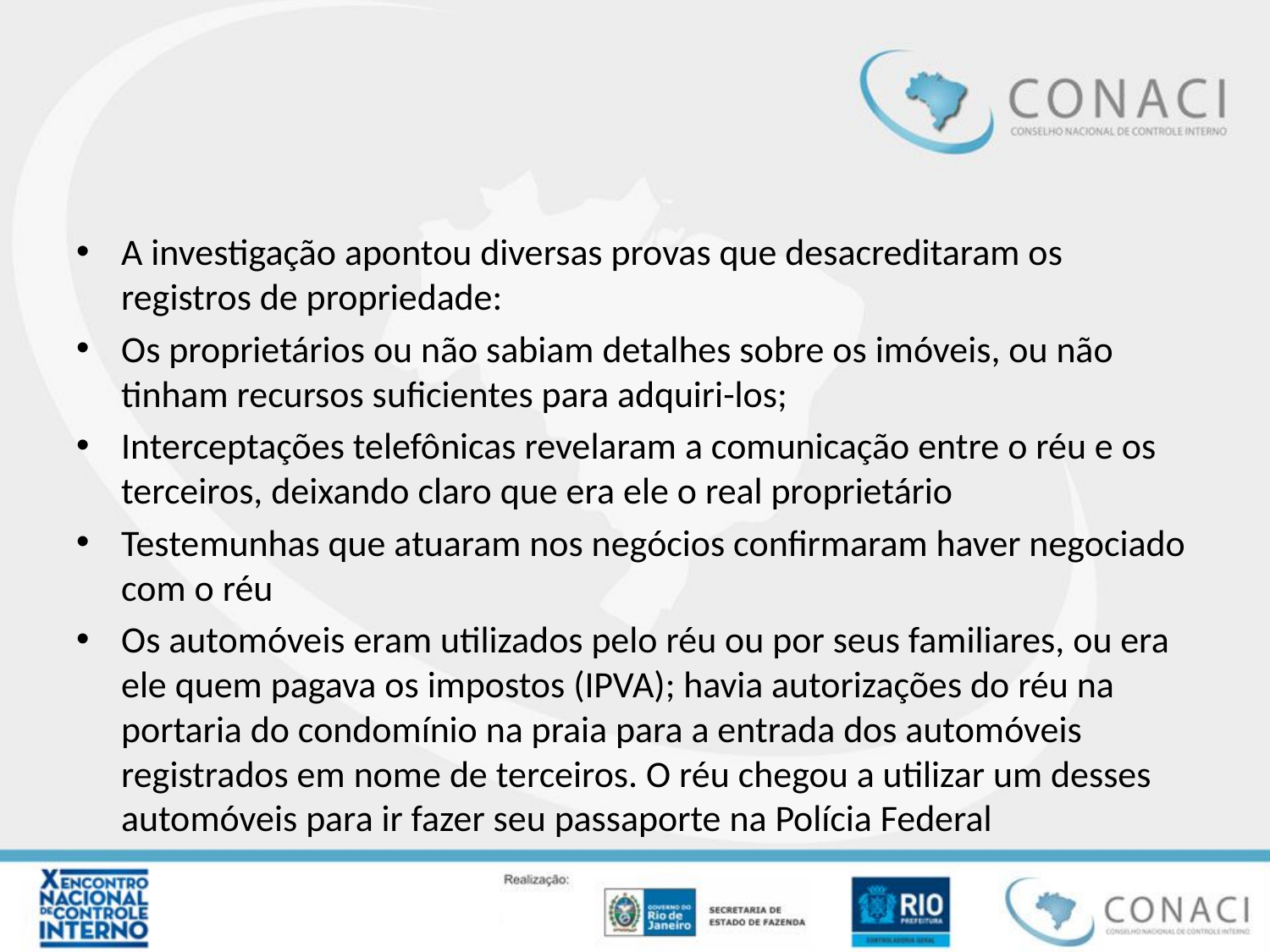

#
A investigação apontou diversas provas que desacreditaram os registros de propriedade:
Os proprietários ou não sabiam detalhes sobre os imóveis, ou não tinham recursos suficientes para adquiri-los;
Interceptações telefônicas revelaram a comunicação entre o réu e os terceiros, deixando claro que era ele o real proprietário
Testemunhas que atuaram nos negócios confirmaram haver negociado com o réu
Os automóveis eram utilizados pelo réu ou por seus familiares, ou era ele quem pagava os impostos (IPVA); havia autorizações do réu na portaria do condomínio na praia para a entrada dos automóveis registrados em nome de terceiros. O réu chegou a utilizar um desses automóveis para ir fazer seu passaporte na Polícia Federal